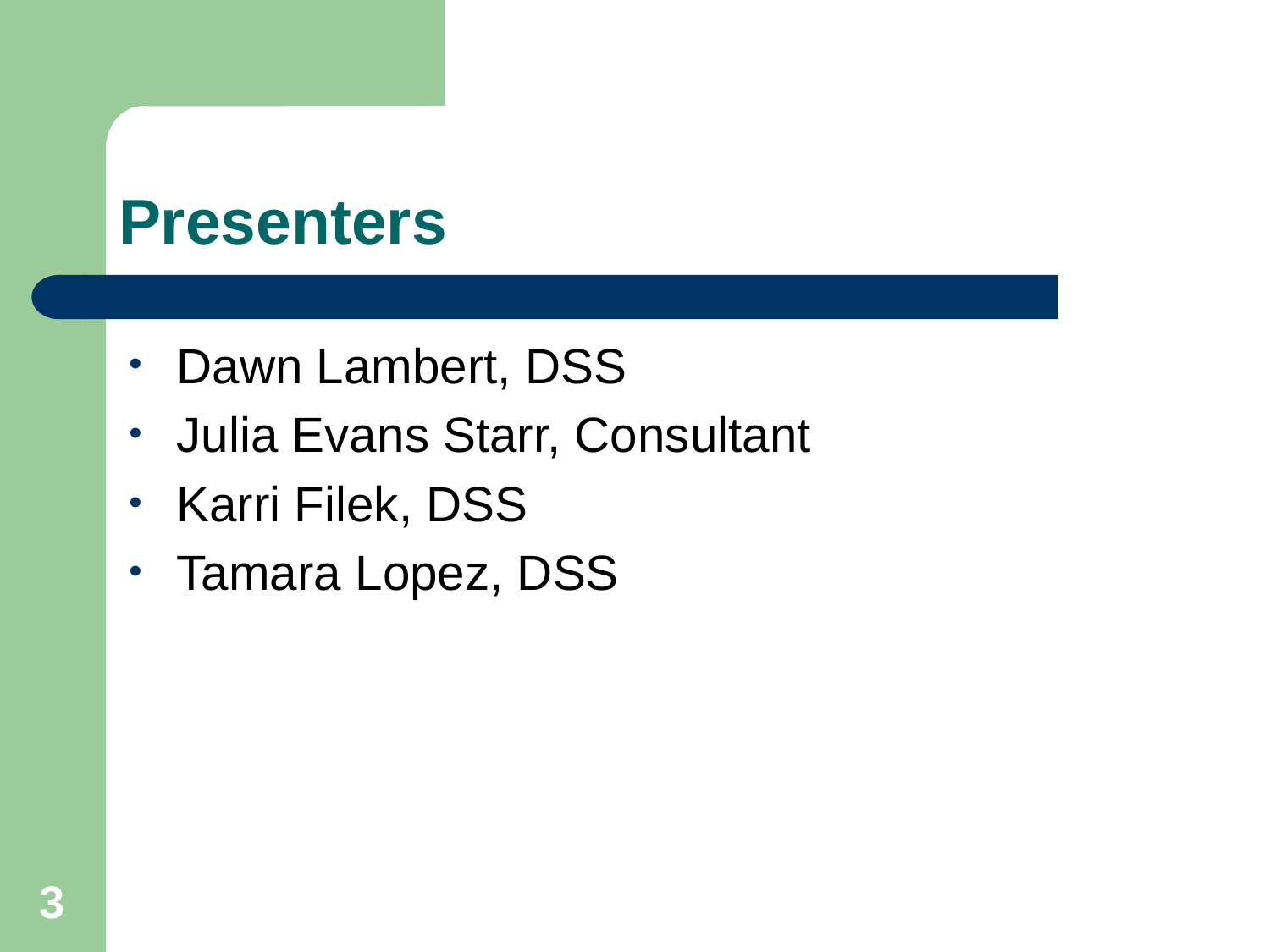

# Presenters
Dawn Lambert, DSS
Julia Evans Starr, Consultant
Karri Filek, DSS
Tamara Lopez, DSS

3